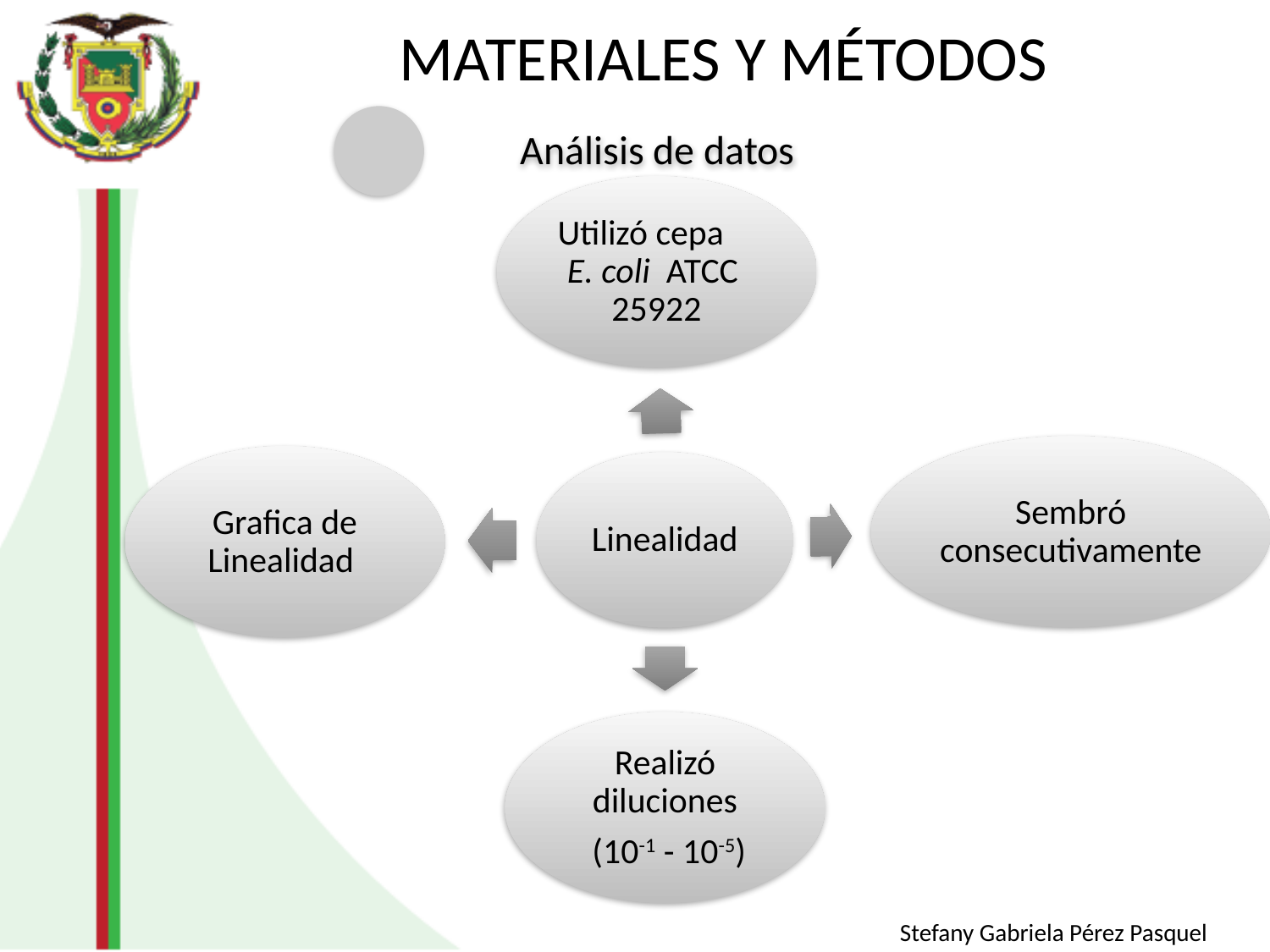

# MATERIALES Y MÉTODOS
Análisis de datos
Linealidad

Utilizó cepa     E. coli  ATCC  25922

Sembró consecutivamente

Realizó diluciones
 (10-1 - 10-5)

Grafica de Linealidad
Stefany Gabriela Pérez Pasquel